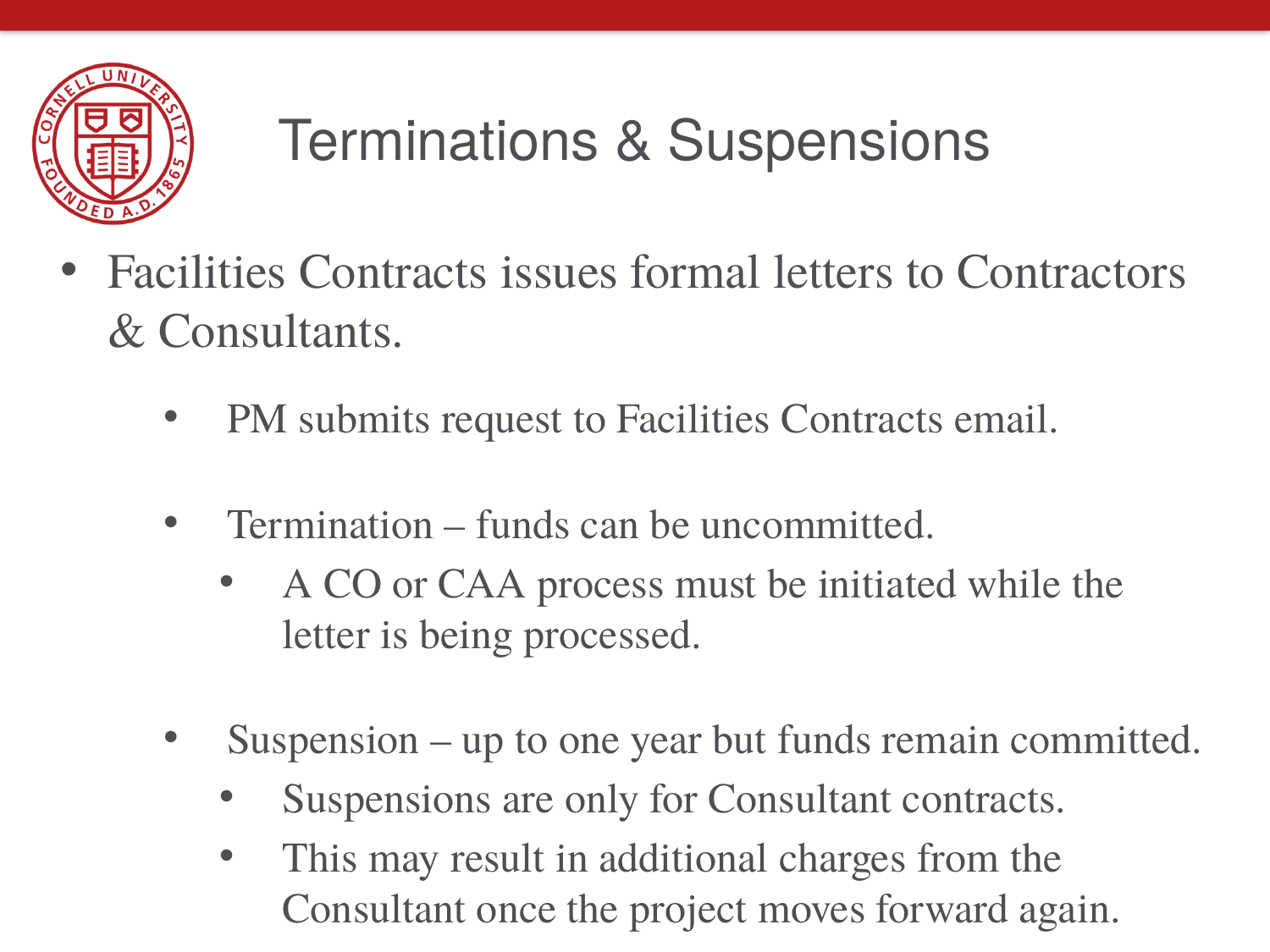

# Terminations & Suspensions
Facilities Contracts issues formal letters to Contractors & Consultants.

PM submits request to Facilities Contracts email.

Termination – funds can be uncommitted.
A CO or CAA process must be initiated while the letter is being processed.

Suspension – up to one year but funds remain committed.
Suspensions are only for Consultant contracts.
This may result in additional charges from the Consultant once the project moves forward again.